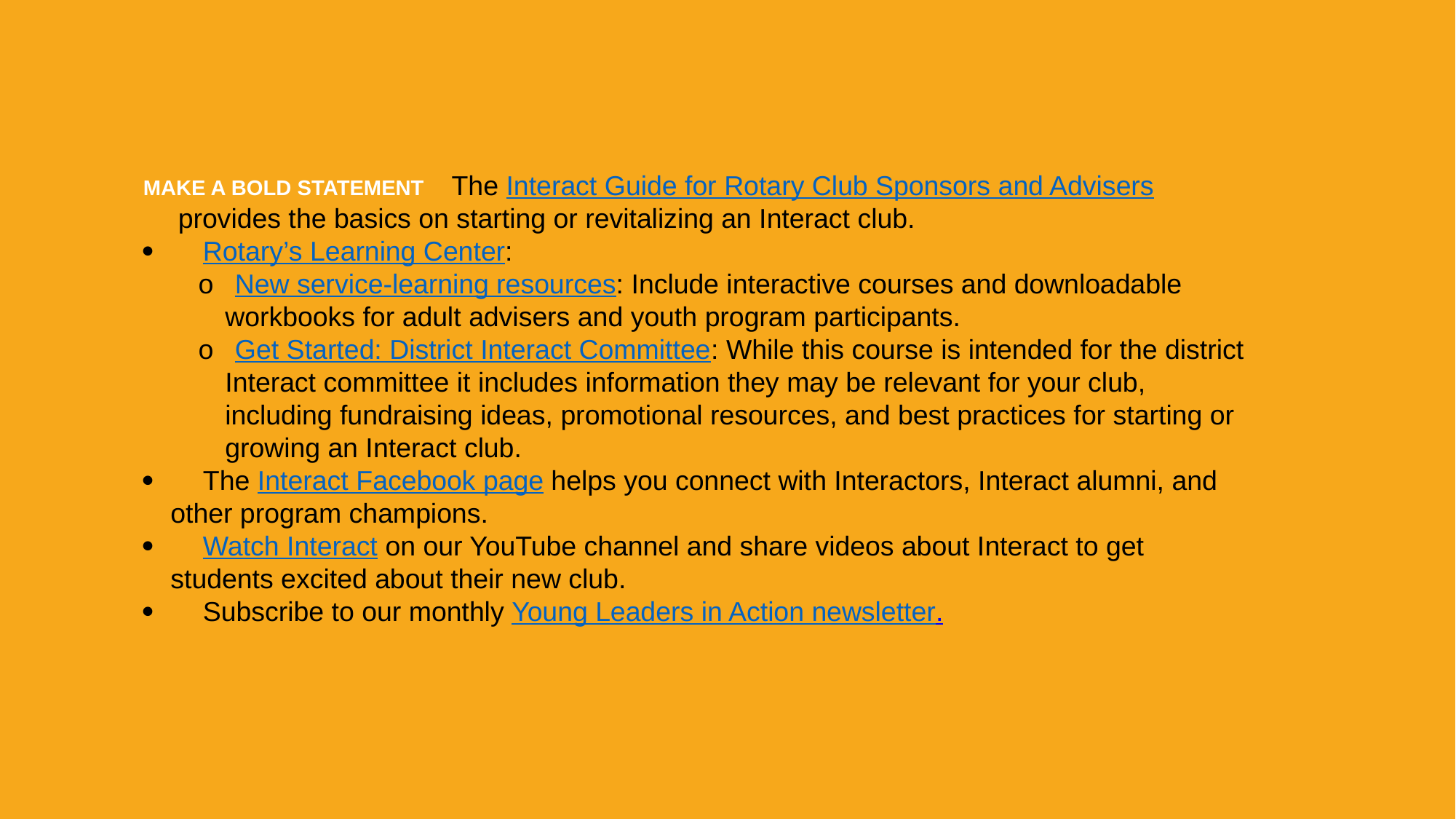

subhead
3
MAKE A BOLD STATEMENT    The Interact Guide for Rotary Club Sponsors and Advisers provides the basics on starting or revitalizing an Interact club.
•       Rotary’s Learning Center:
o   New service-learning resources: Include interactive courses and downloadable workbooks for adult advisers and youth program participants.
o   Get Started: District Interact Committee: While this course is intended for the district Interact committee it includes information they may be relevant for your club, including fundraising ideas, promotional resources, and best practices for starting or growing an Interact club.
•       The Interact Facebook page helps you connect with Interactors, Interact alumni, and other program champions.
•       Watch Interact on our YouTube channel and share videos about Interact to get students excited about their new club.
•       Subscribe to our monthly Young Leaders in Action newsletter.